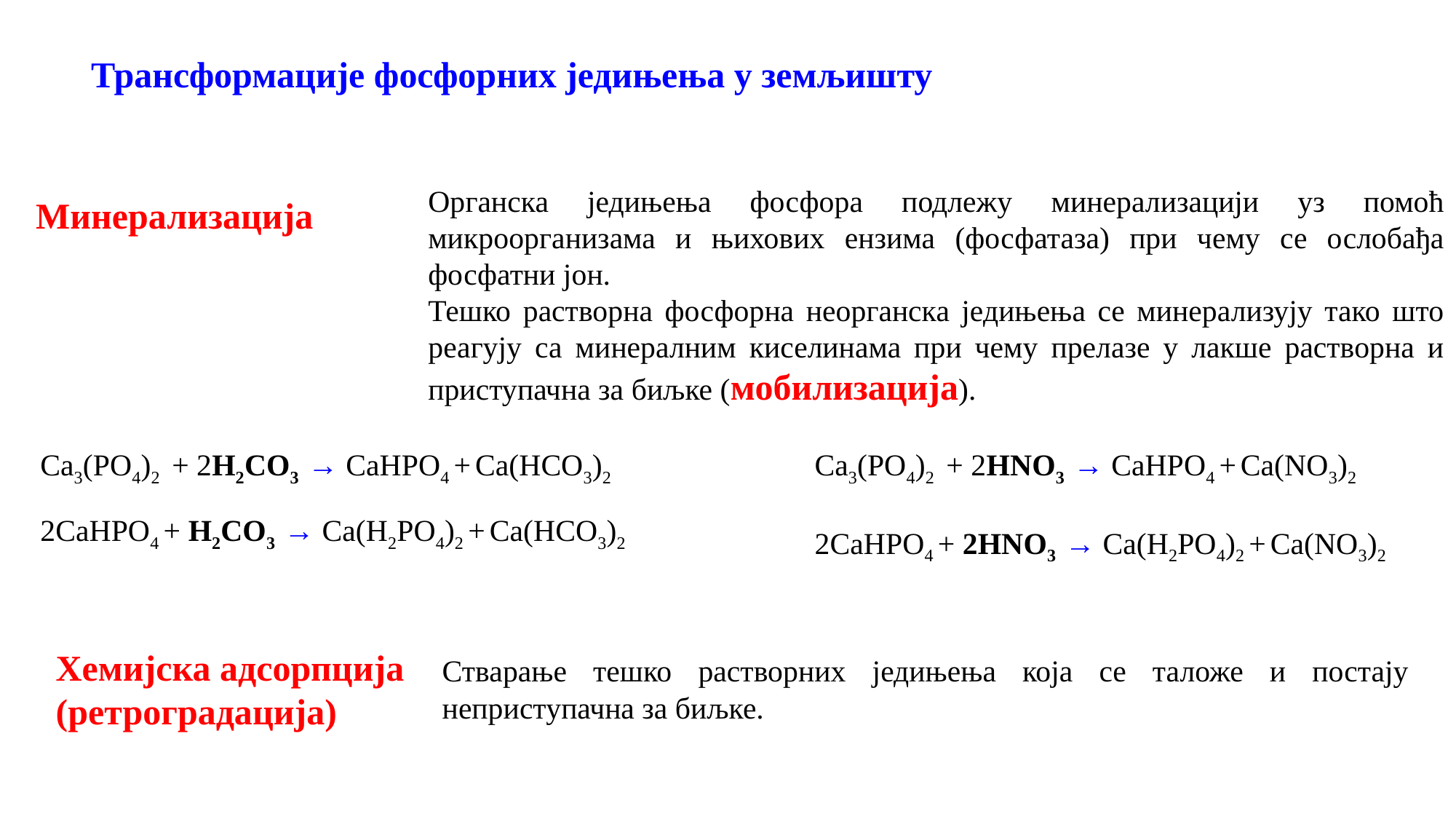

Трансформације фосфорних једињења у земљишту
Органска једињења фосфора подлежу минерализацији уз помоћ микроорганизама и њихових ензима (фосфатаза) при чему се ослобађа фосфатни јон.
Тешко растворна фосфорна неорганска једињења се минерализују тако што реагују са минералним киселинама при чему прелазе у лакше растворна и приступачна за биљке (мобилизација).
Минерализација
Ca3(PO4)2  + 2H2CO3  → CaHPO4 + Ca(HCO3)2
Ca3(PO4)2  + 2HNO3  → CaHPO4 + Ca(NO3)2
2CaHPO4 + H2CO3  → Ca(H2PO4)2 + Ca(HCO3)2
2CaHPO4 + 2HNO3  → Ca(H2PO4)2 + Ca(NO3)2
Хемијска адсорпција (ретроградација)
Стварање тешко растворних једињења која се таложе и постају неприступачна за биљке.